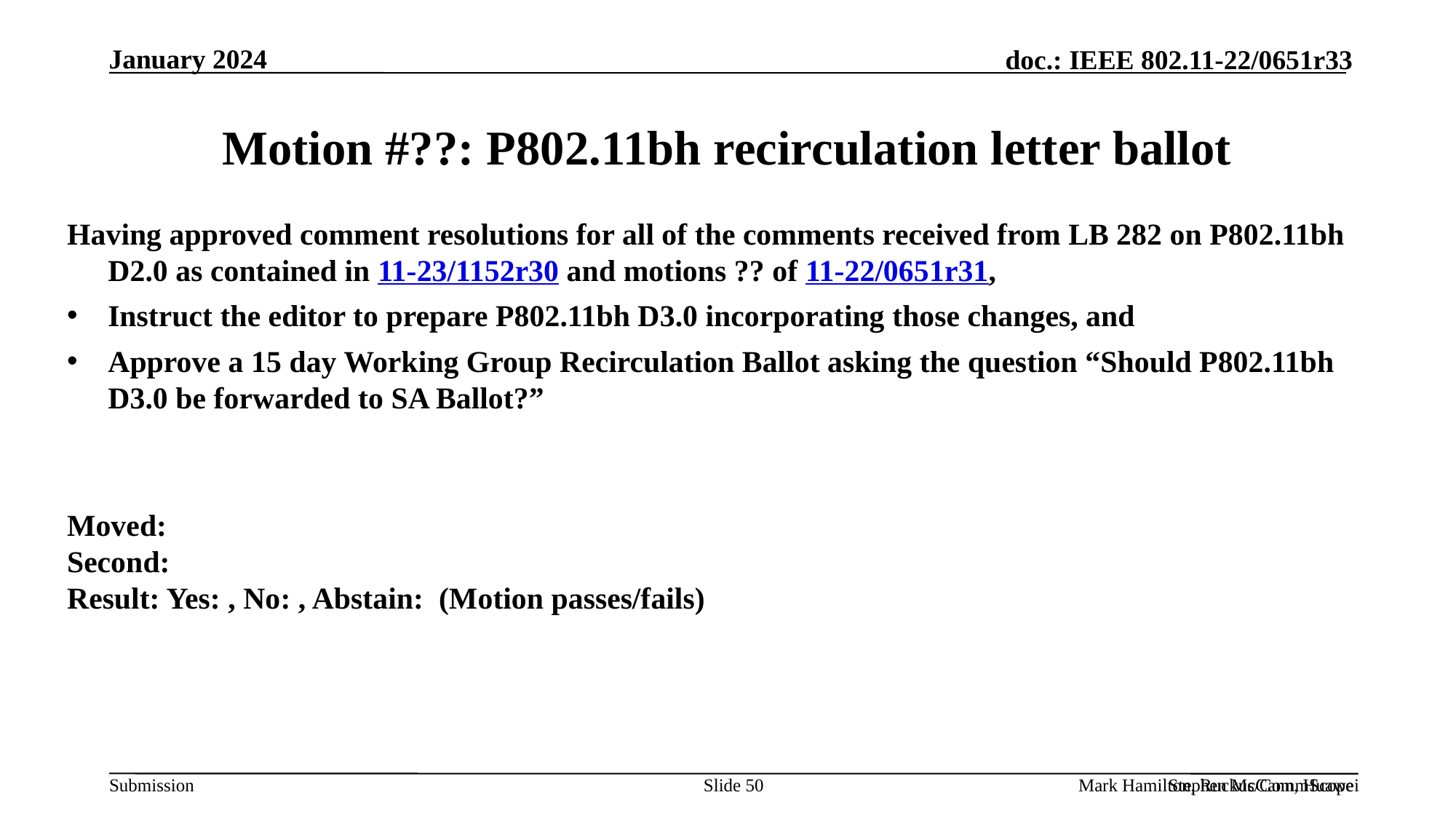

# Motion #??: P802.11bh recirculation letter ballot
Having approved comment resolutions for all of the comments received from LB 282 on P802.11bh D2.0 as contained in 11-23/1152r30 and motions ?? of 11-22/0651r31,
Instruct the editor to prepare P802.11bh D3.0 incorporating those changes, and
Approve a 15 day Working Group Recirculation Ballot asking the question “Should P802.11bh D3.0 be forwarded to SA Ballot?”

Moved:
Second:
Result: Yes: , No: , Abstain:  (Motion passes/fails)

Slide 50
Stephen McCann, Huawei